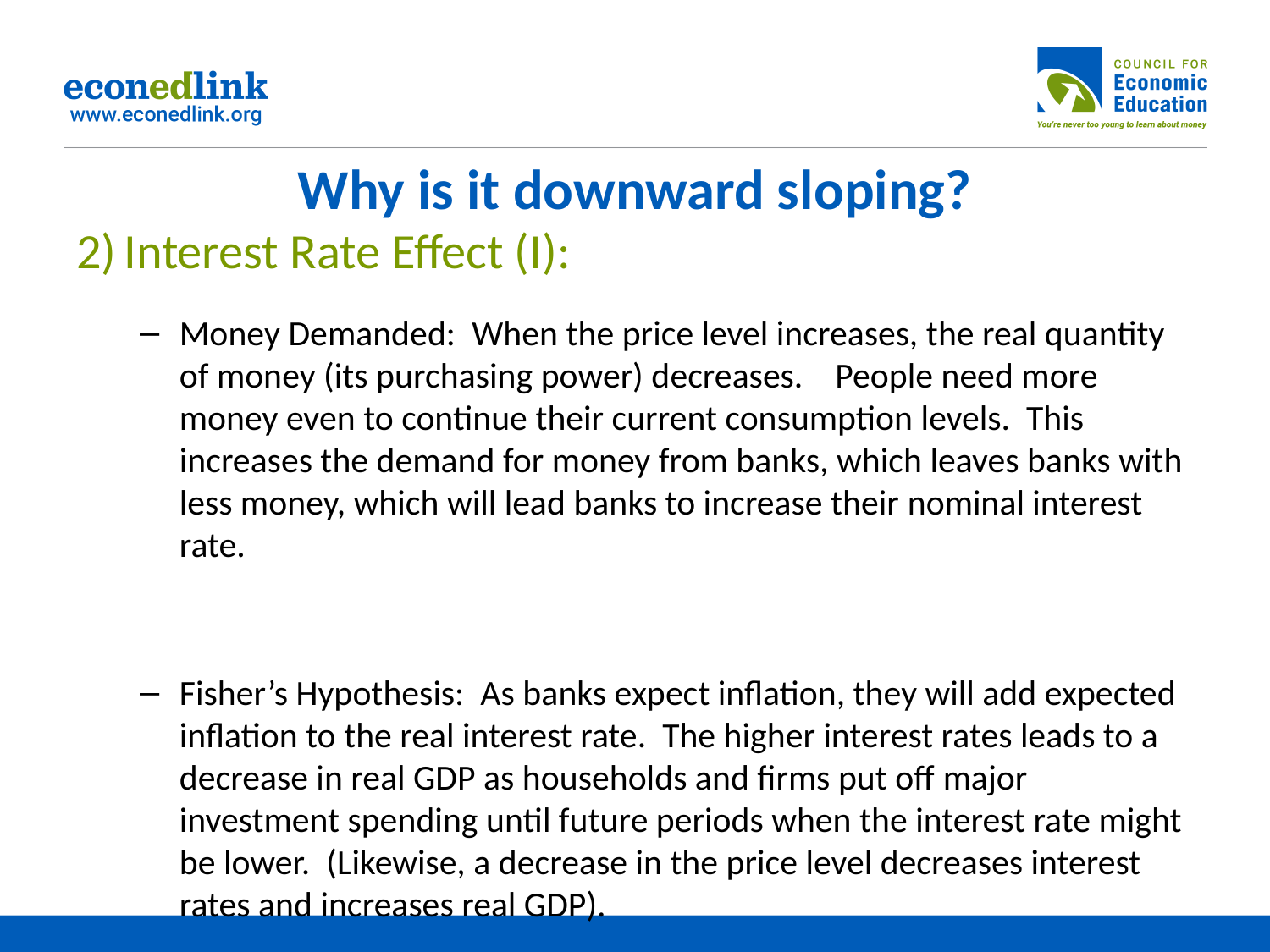

# Why is it downward sloping?
Interest Rate Effect (I):
Money Demanded:  When the price level increases, the real quantity of money (its purchasing power) decreases.    People need more money even to continue their current consumption levels.  This increases the demand for money from banks, which leaves banks with less money, which will lead banks to increase their nominal interest rate.

Fisher’s Hypothesis:  As banks expect inflation, they will add expected inflation to the real interest rate.  The higher interest rates leads to a decrease in real GDP as households and firms put off major investment spending until future periods when the interest rate might be lower.  (Likewise, a decrease in the price level decreases interest rates and increases real GDP).